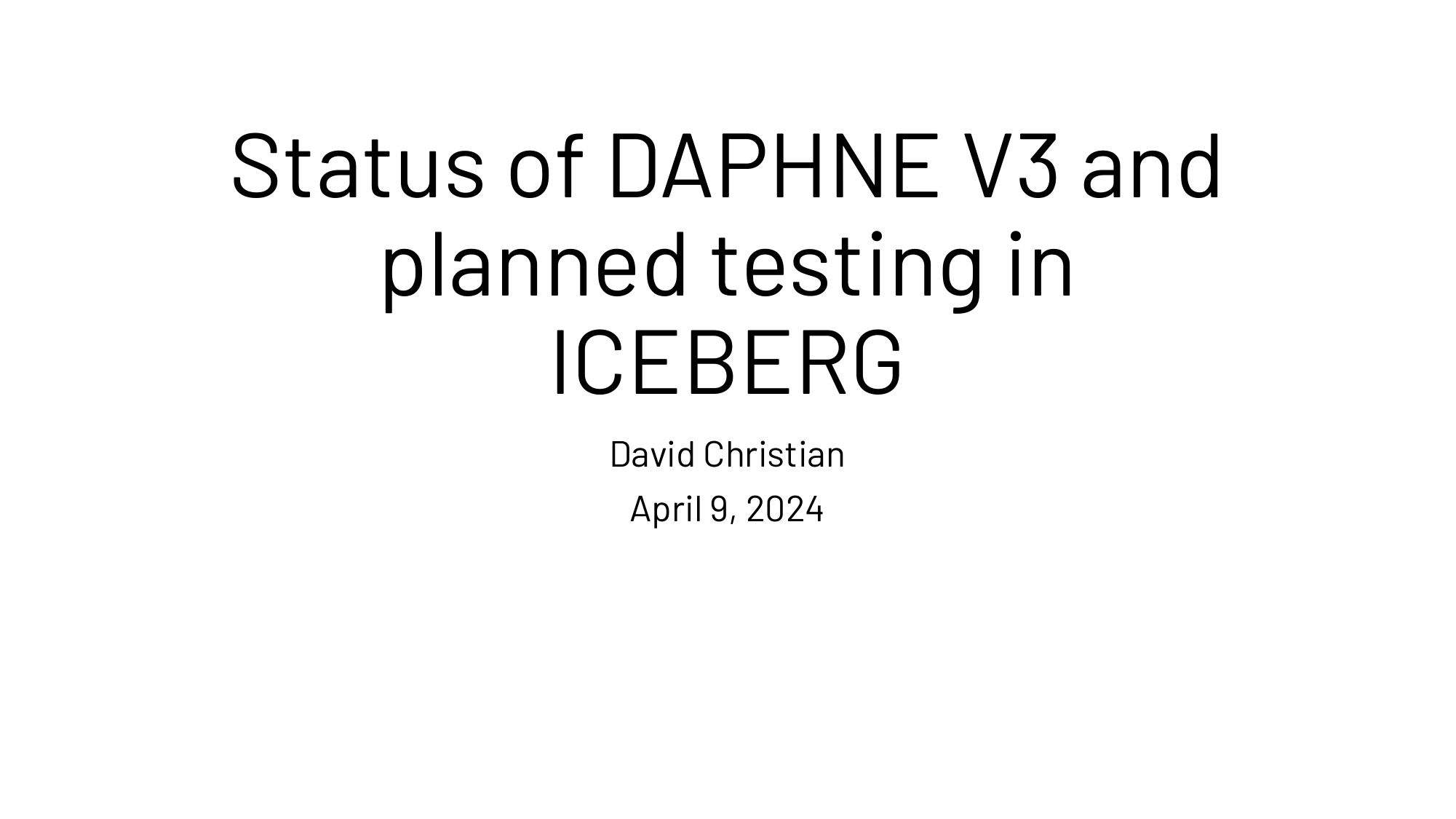

# Status of DAPHNE V3 and planned testing in ICEBERG
David Christian
April 9, 2024